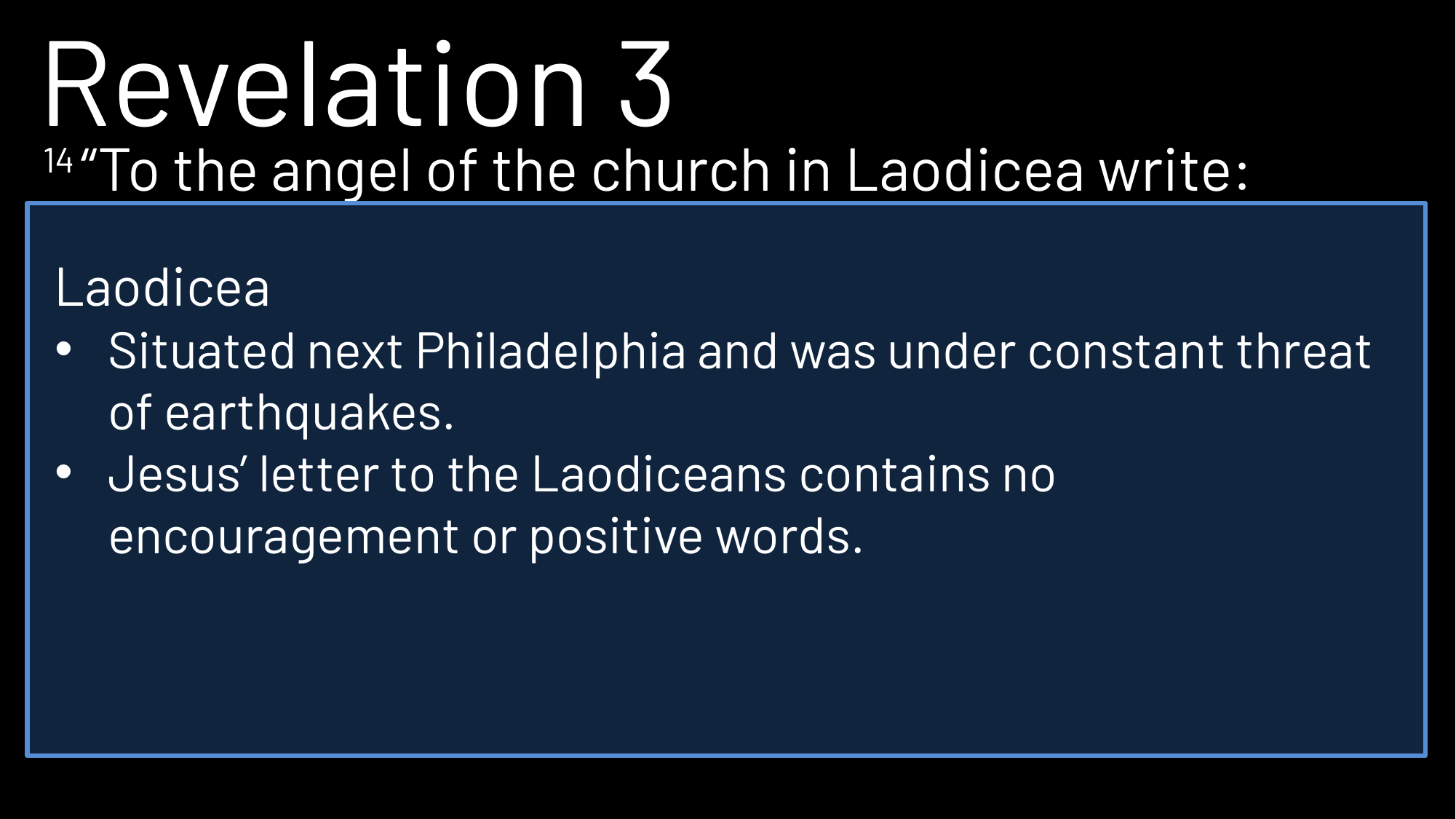

Revelation 3
14 “To the angel of the church in Laodicea write:

Laodicea
Situated next Philadelphia and was under constant threat of earthquakes.
Jesus’ letter to the Laodiceans contains no encouragement or positive words.